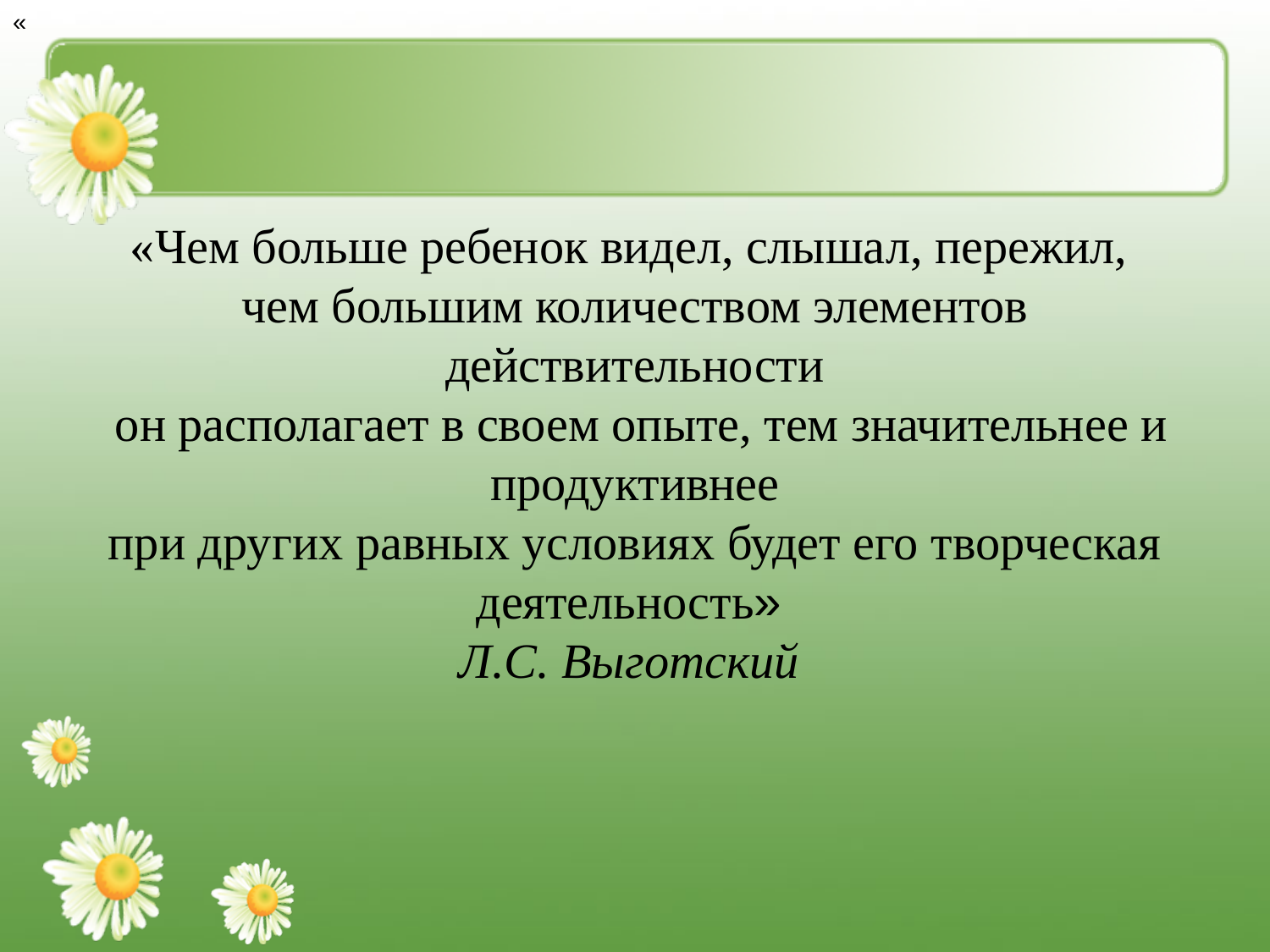

«
«Чем больше ребенок видел, слышал, пережил,
чем большим количеством элементов действительности
 он располагает в своем опыте, тем значительнее и продуктивнее
при других равных условиях будет его творческая деятельность»
Л.С. Выготский